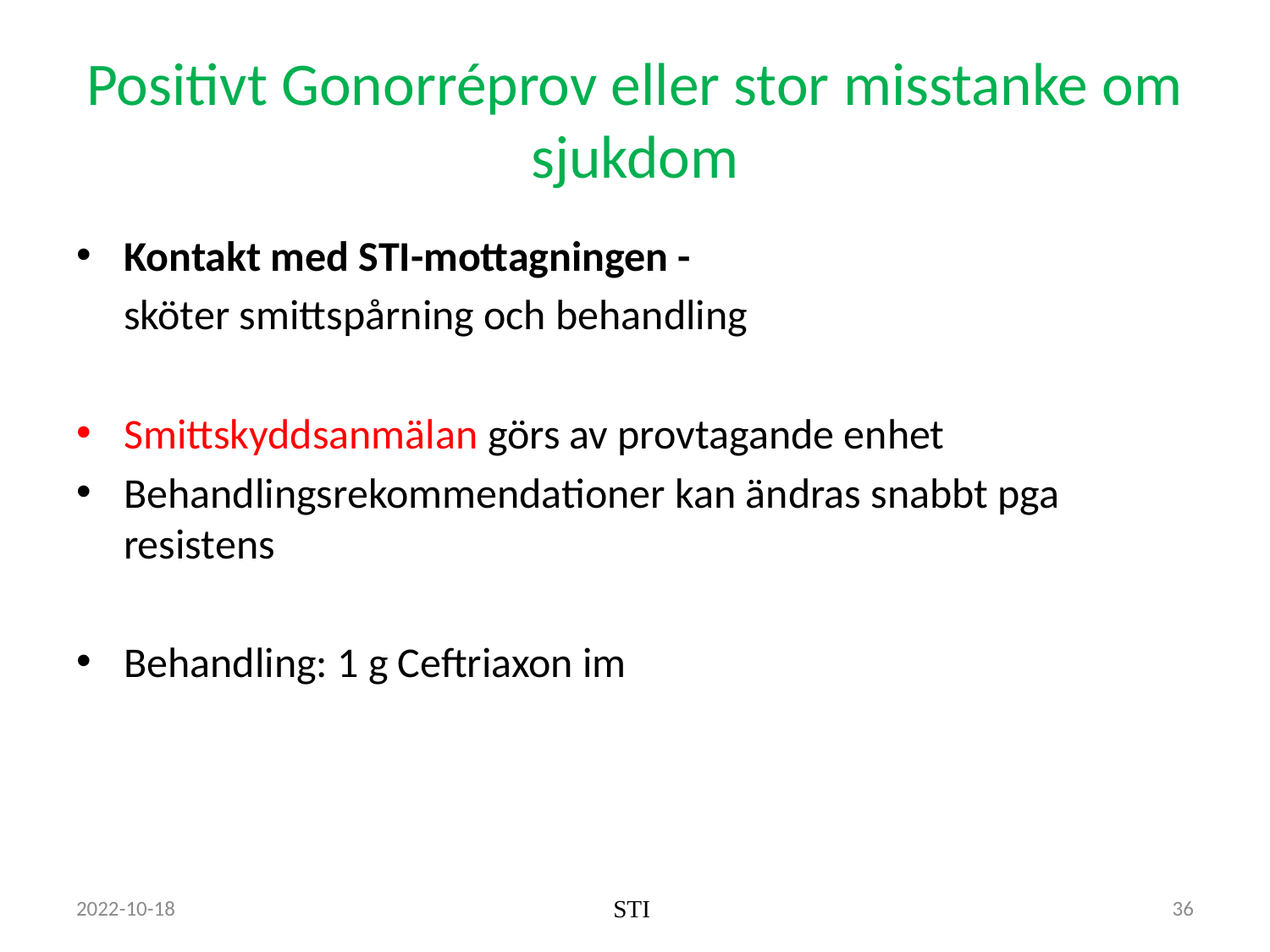

# Positivt Gonorréprov eller stor misstanke om sjukdom

Kontakt med STI-mottagningen -
     sköter smittspårning och behandling

Smittskyddsanmälan görs av provtagande enhet
Behandlingsrekommendationer kan ändras snabbt pga resistens

Behandling: 1 g Ceftriaxon im

2022-10-18
STI
36